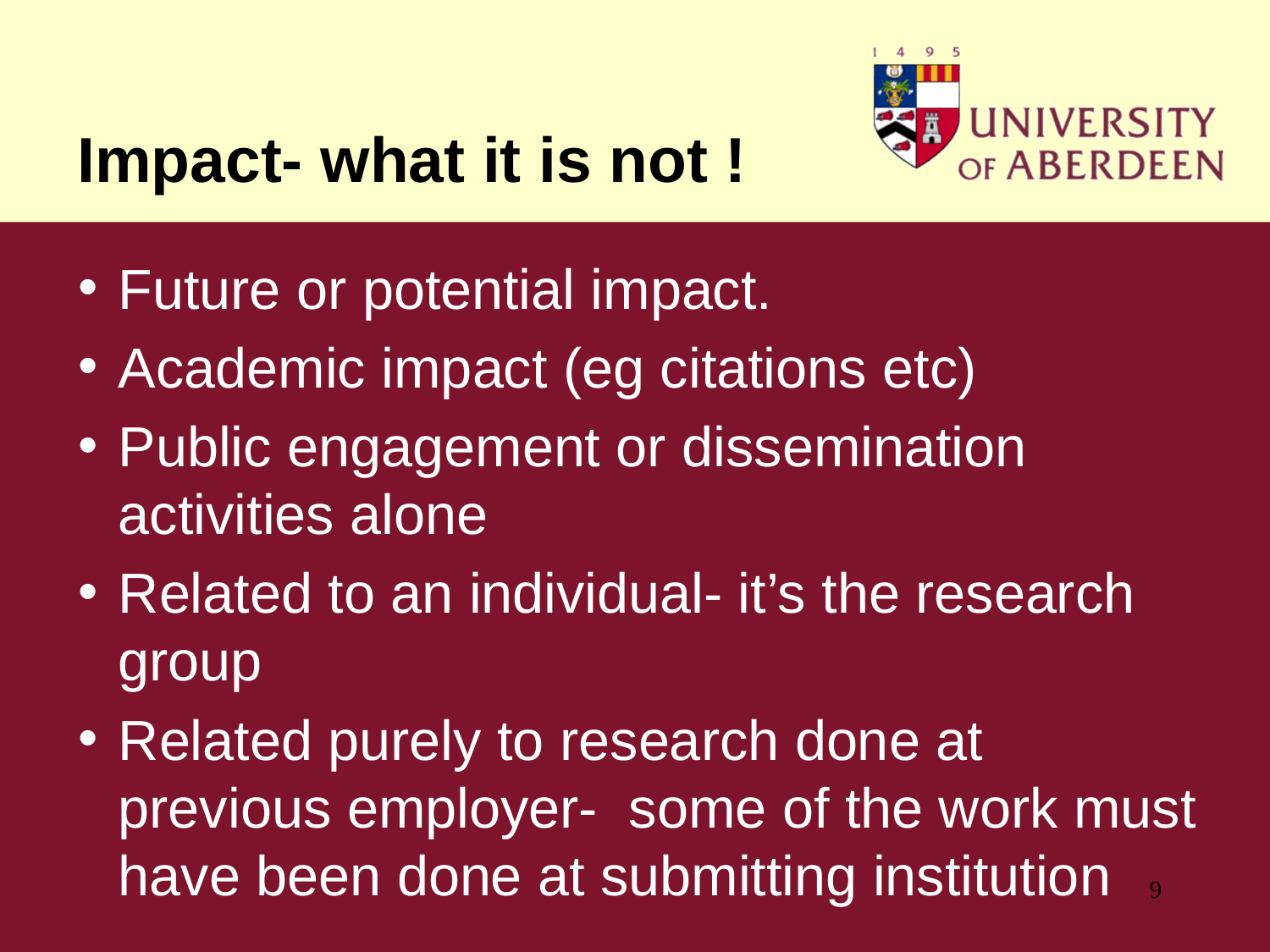

# Impact- what it is not !
Future or potential impact.
Academic impact (eg citations etc)
Public engagement or dissemination activities alone
Related to an individual- it’s the research group
Related purely to research done at previous employer-  some of the work must have been done at submitting institution

9